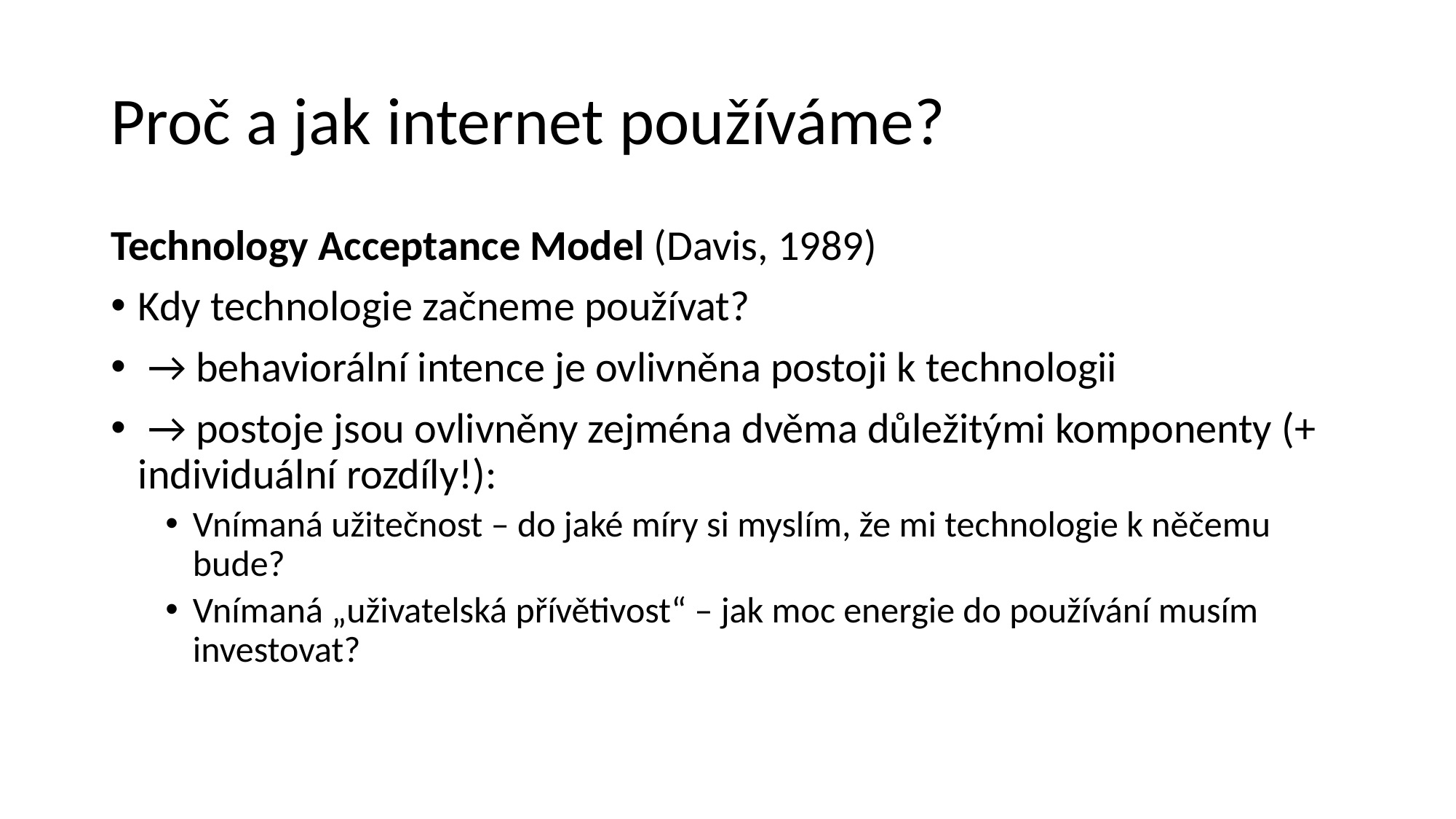

# Proč a jak internet používáme?
Technology Acceptance Model (Davis, 1989)
Kdy technologie začneme používat?
 → behaviorální intence je ovlivněna postoji k technologii
 → postoje jsou ovlivněny zejména dvěma důležitými komponenty (+ individuální rozdíly!):
Vnímaná užitečnost – do jaké míry si myslím, že mi technologie k něčemu bude?
Vnímaná „uživatelská přívětivost“ – jak moc energie do používání musím investovat?